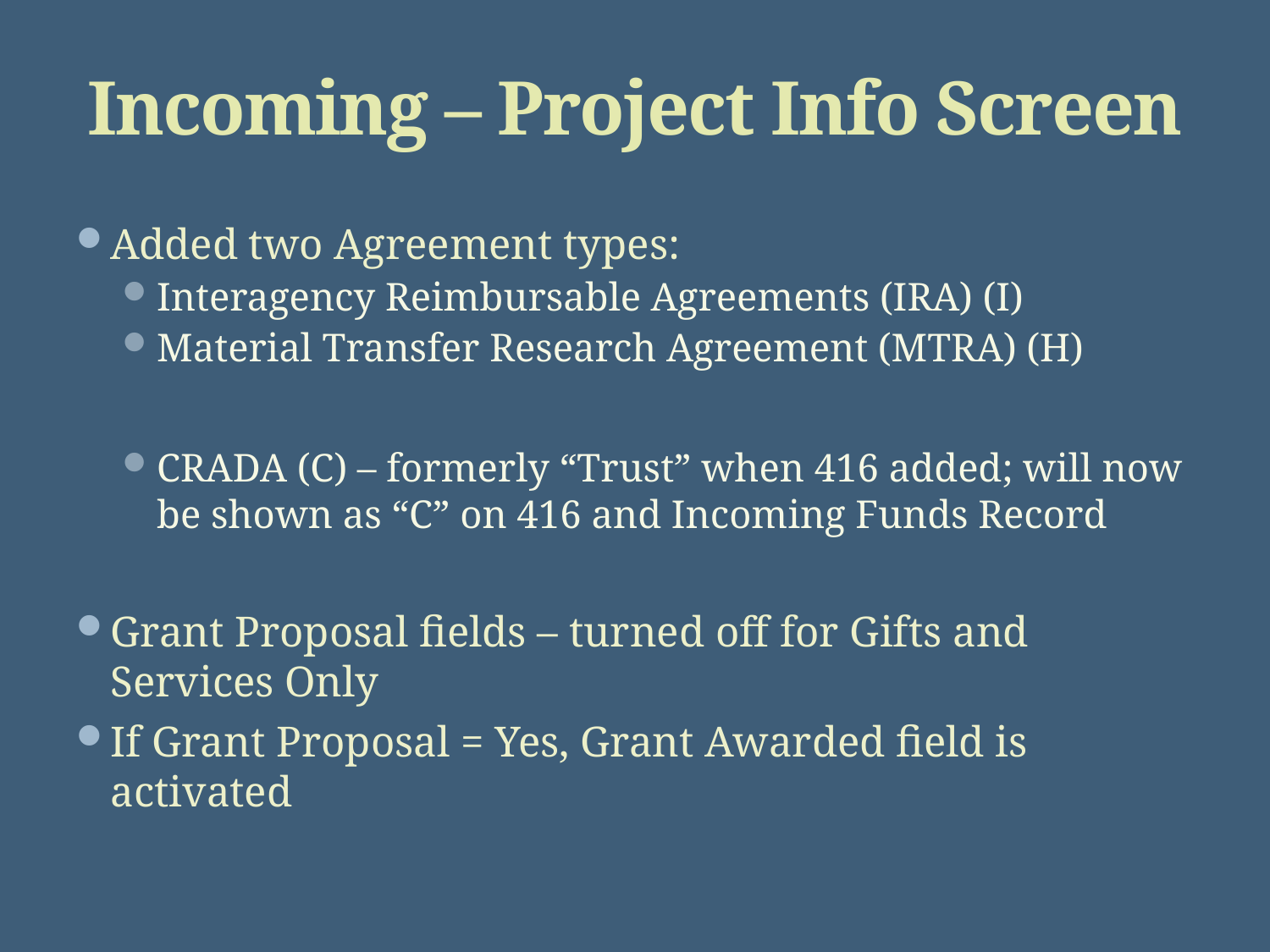

# Incoming – Project Info Screen
Added two Agreement types:
Interagency Reimbursable Agreements (IRA) (I)
Material Transfer Research Agreement (MTRA) (H)

CRADA (C) – formerly “Trust” when 416 added; will now be shown as “C” on 416 and Incoming Funds Record

Grant Proposal fields – turned off for Gifts and Services Only
If Grant Proposal = Yes, Grant Awarded field is activated